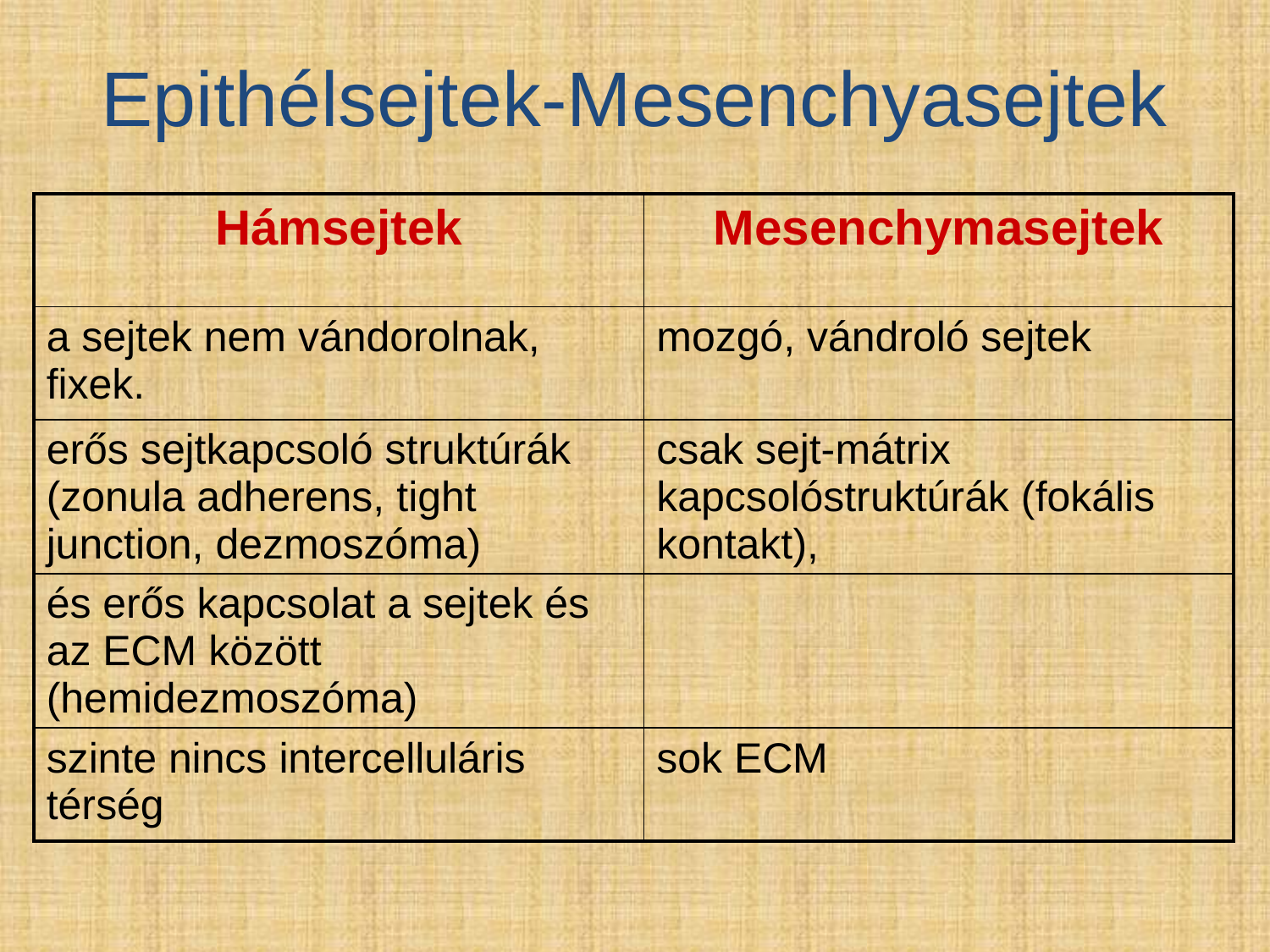

Epithélsejtek-Mesenchyasejtek
| Hámsejtek | Mesenchymasejtek |
| --- | --- |
| a sejtek nem vándorolnak, fixek. | mozgó, vándroló sejtek |
| erős sejtkapcsoló struktúrák (zonula adherens, tight junction, dezmoszóma) | csak sejt-mátrix kapcsolóstruktúrák (fokális kontakt), |
| és erős kapcsolat a sejtek és az ECM között (hemidezmoszóma) |  |
| szinte nincs intercelluláris térség | sok ECM |